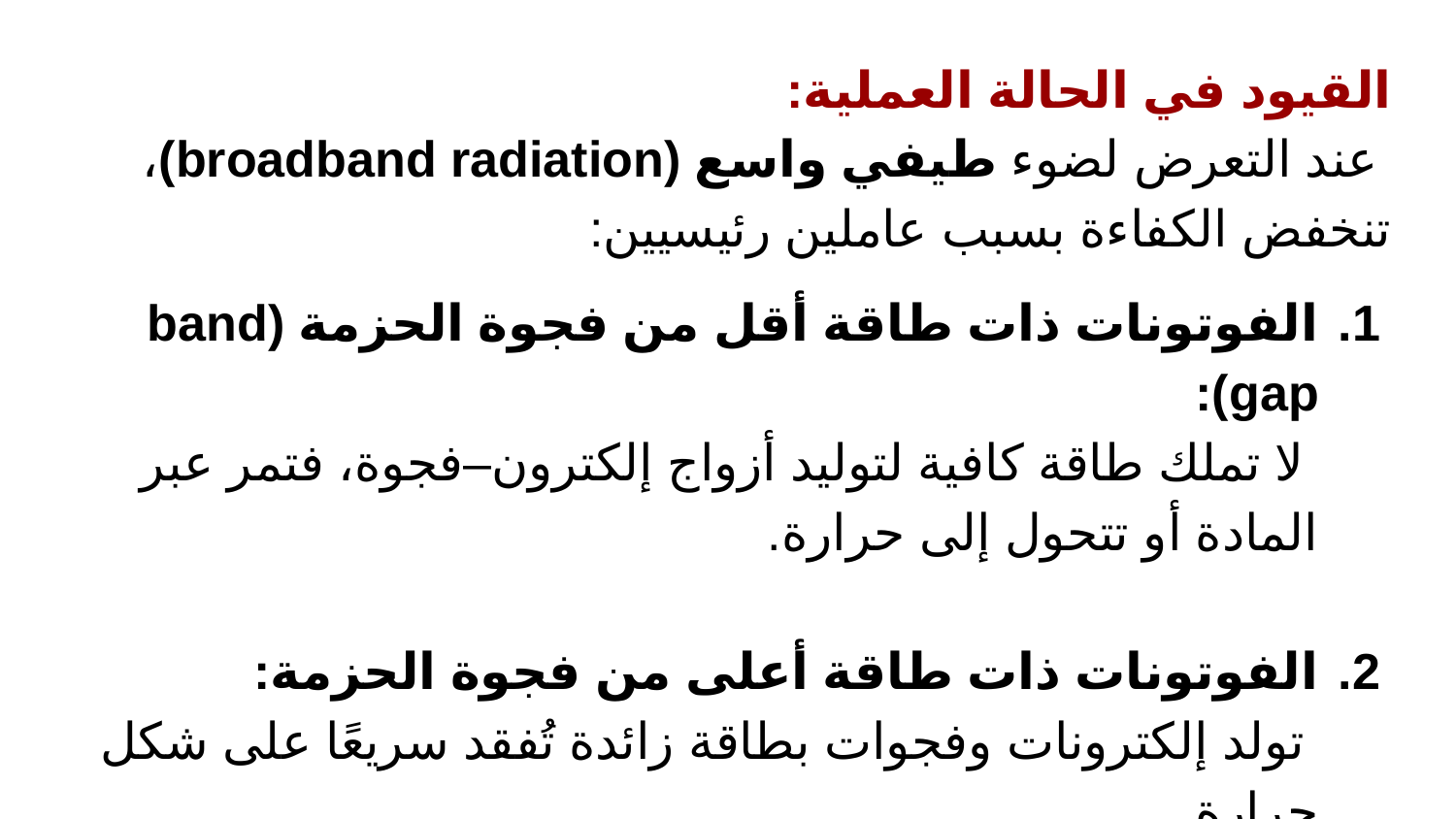

القيود في الحالة العملية:
 عند التعرض لضوء طيفي واسع (broadband radiation)، تنخفض الكفاءة بسبب عاملين رئيسيين:
الفوتونات ذات طاقة أقل من فجوة الحزمة (band gap):
 لا تملك طاقة كافية لتوليد أزواج إلكترون–فجوة، فتمر عبر المادة أو تتحول إلى حرارة.
الفوتونات ذات طاقة أعلى من فجوة الحزمة:
 تولد إلكترونات وفجوات بطاقة زائدة تُفقد سريعًا على شكل حرارة.